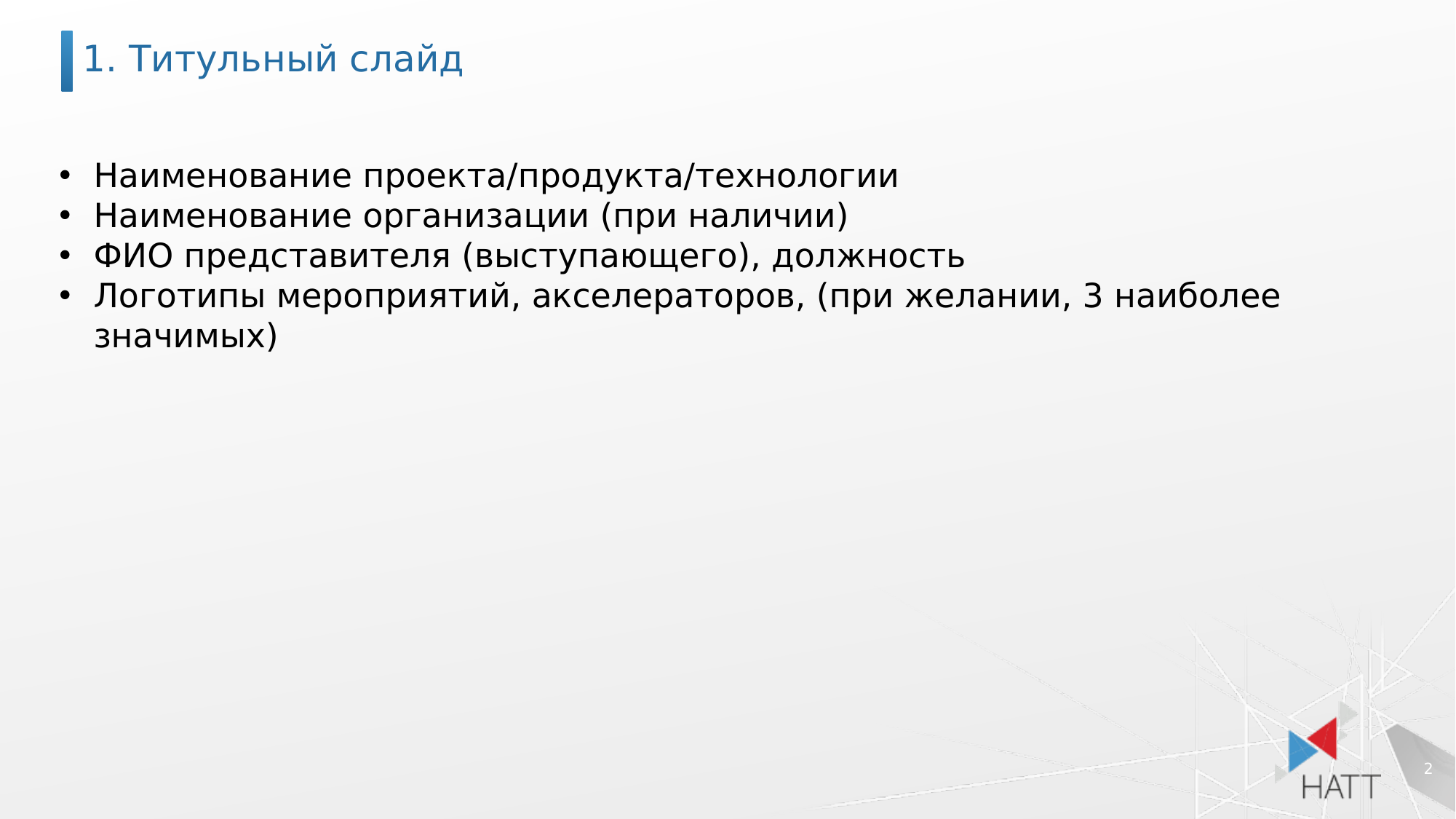

1. Титульный слайд
Наименование проекта/продукта/технологии
Наименование организации (при наличии)
ФИО представителя (выступающего), должность
Логотипы мероприятий, акселераторов, (при желании, 3 наиболее значимых)
2